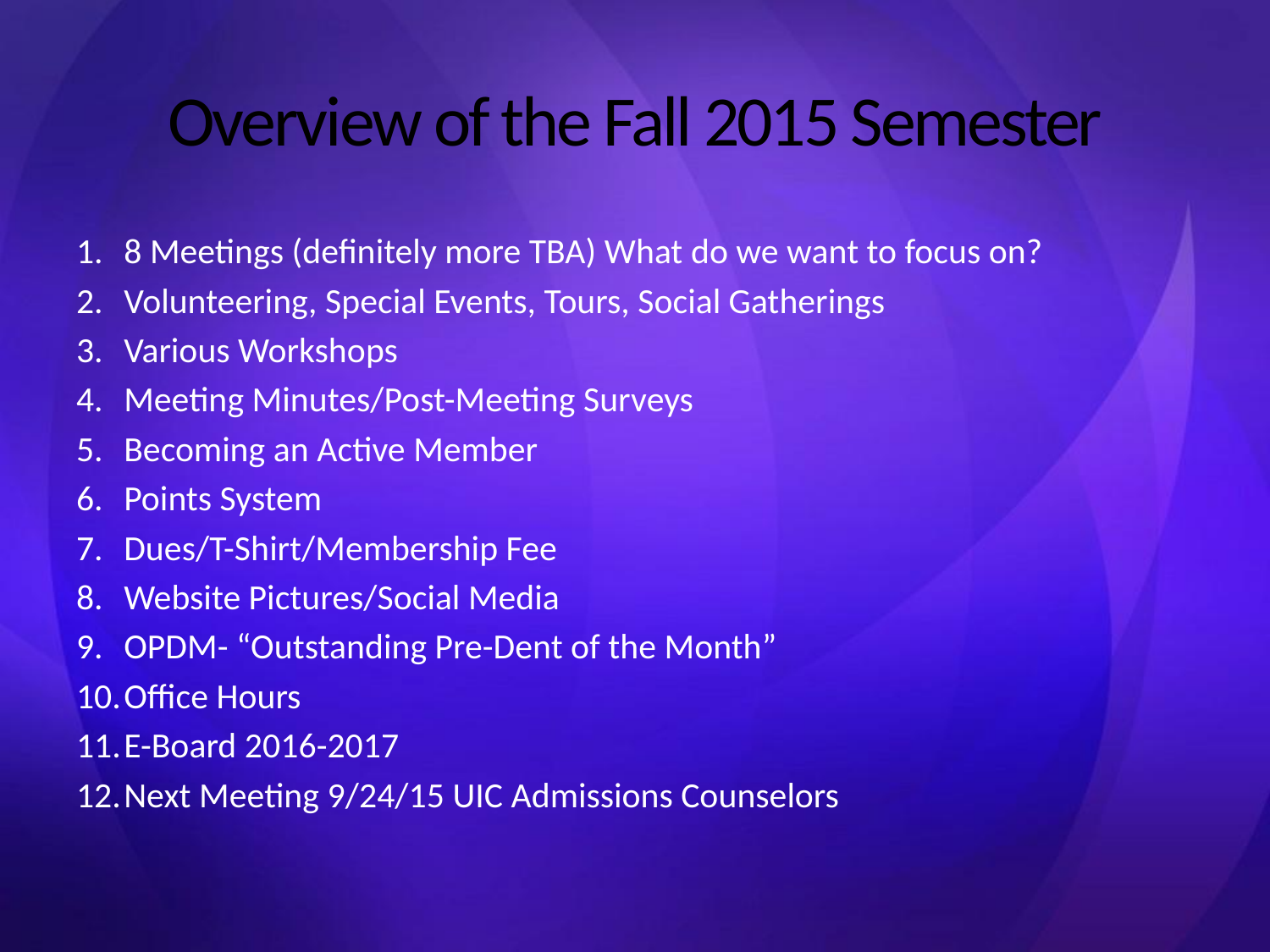

# Overview of the Fall 2015 Semester
8 Meetings (definitely more TBA) What do we want to focus on?
Volunteering, Special Events, Tours, Social Gatherings
Various Workshops
Meeting Minutes/Post-Meeting Surveys
Becoming an Active Member
Points System
Dues/T-Shirt/Membership Fee
Website Pictures/Social Media
OPDM- “Outstanding Pre-Dent of the Month”
Office Hours
E-Board 2016-2017
Next Meeting 9/24/15 UIC Admissions Counselors